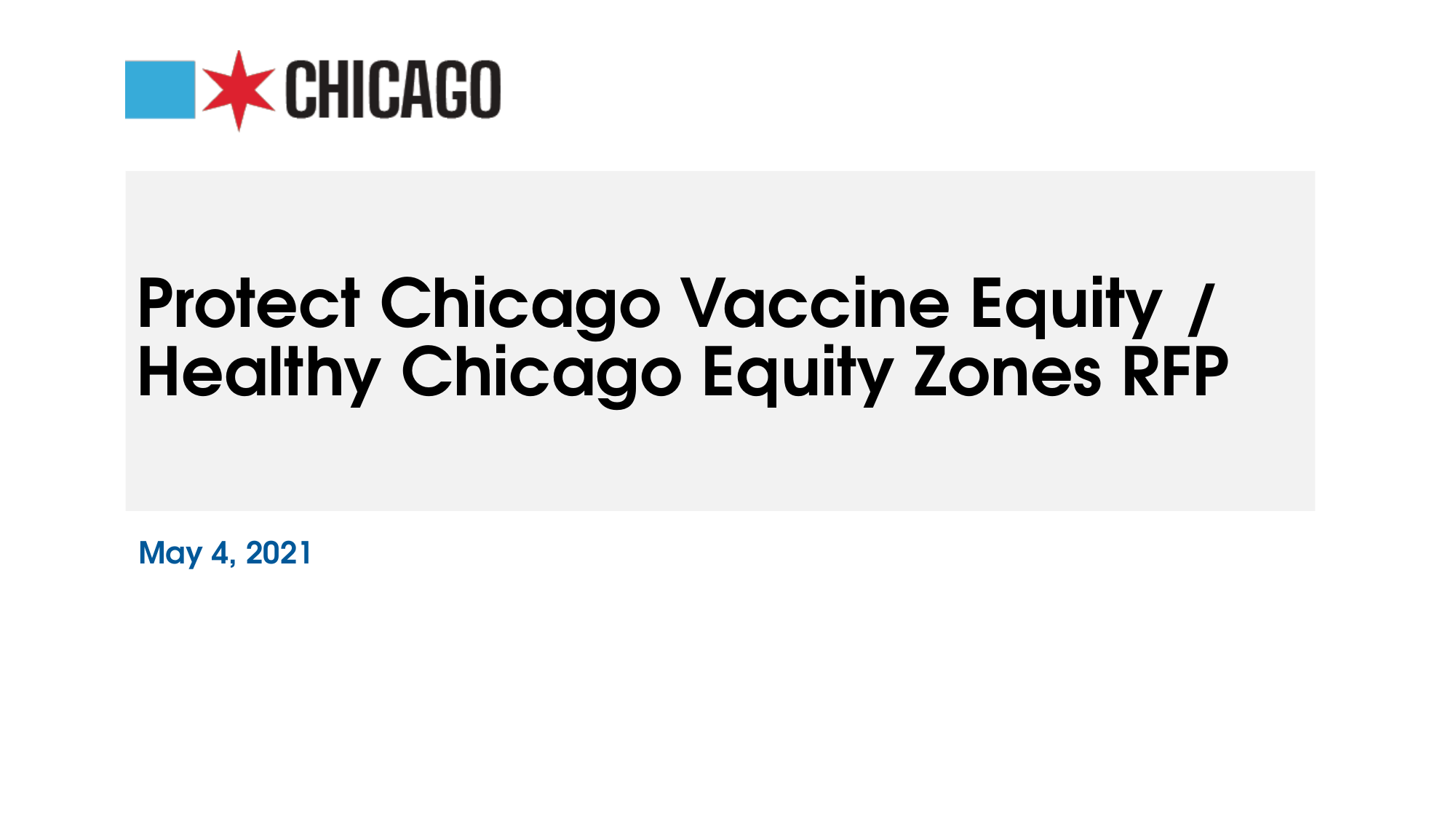

# Protect Chicago Vaccine Equity / Healthy Chicago Equity Zones RFP
May 4, 2021